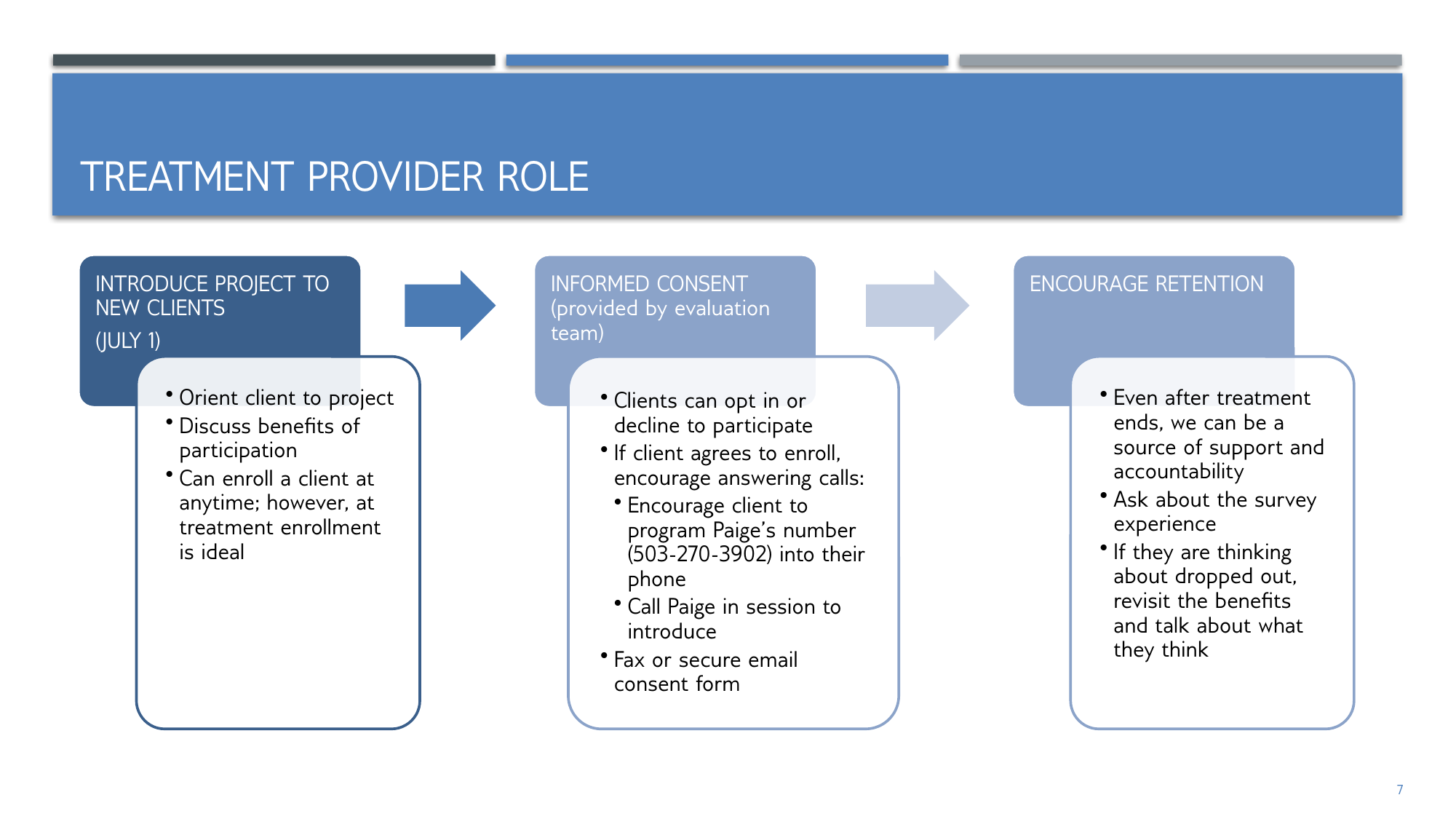

# Treatment provider role
INTRODUCE PROJECT TO NEW CLIENTS
(JULY 1)
Orient client to project
Discuss benefits of participation
Can enroll a client at anytime; however, at treatment enrollment is ideal

INFORMED CONSENT (provided by evaluation team)
Clients can opt in or decline to participate
If client agrees to enroll, encourage answering calls:
Encourage client to program Paige’s number (503-270-3902) into their phone
Call Paige in session to introduce
Fax or secure email consent form

ENCOURAGE RETENTION
Even after treatment ends, we can be a source of support and accountability
Ask about the survey experience
If they are thinking about dropped out, revisit the benefits and talk about what they think
7